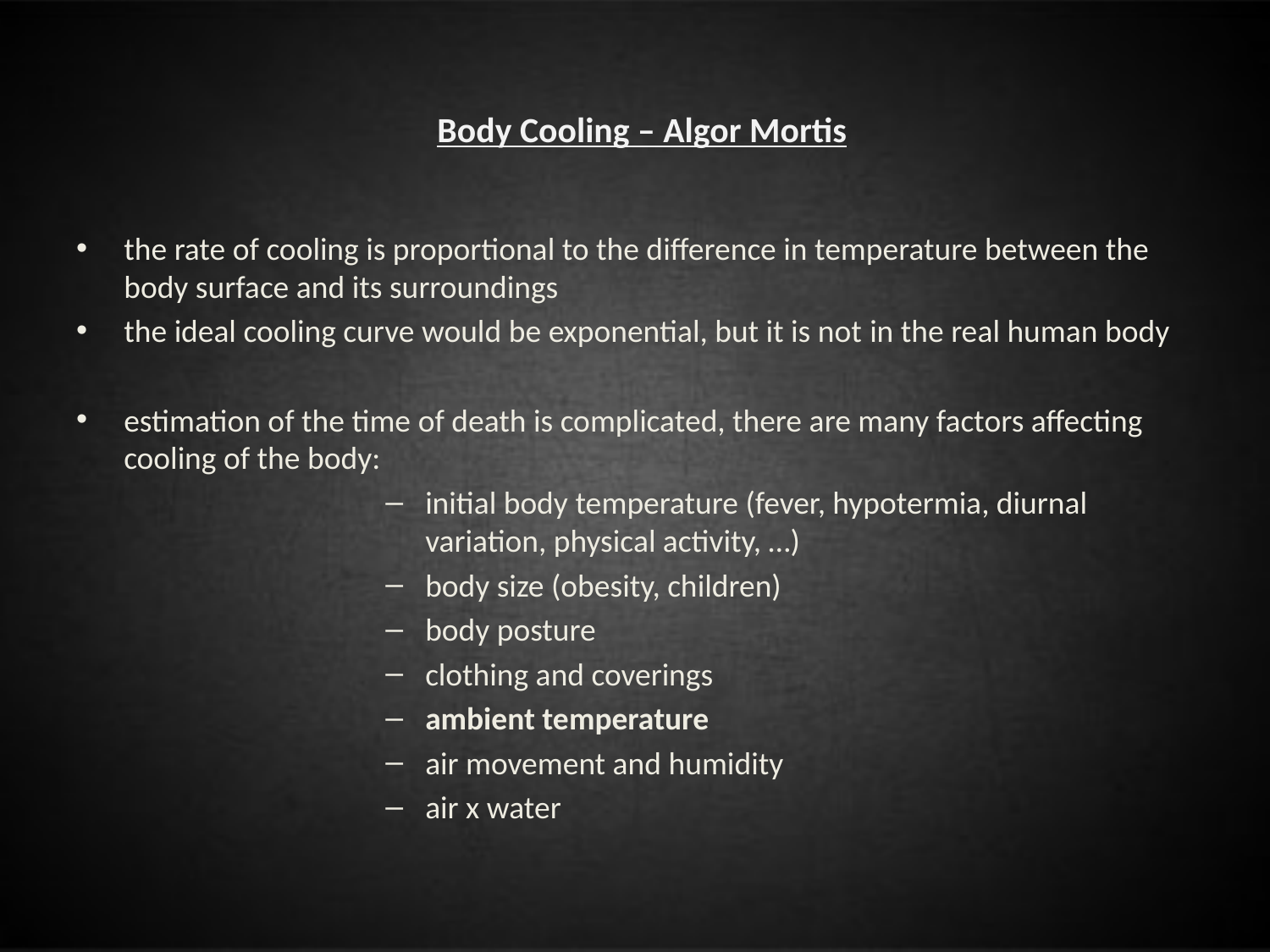

# Body Cooling – Algor Mortis
the rate of cooling is proportional to the difference in temperature between the body surface and its surroundings
the ideal cooling curve would be exponential, but it is not in the real human body

estimation of the time of death is complicated, there are many factors affecting cooling of the body:
initial body temperature (fever, hypotermia, diurnal variation, physical activity, …)
body size (obesity, children)
body posture
clothing and coverings
ambient temperature
air movement and humidity
air x water